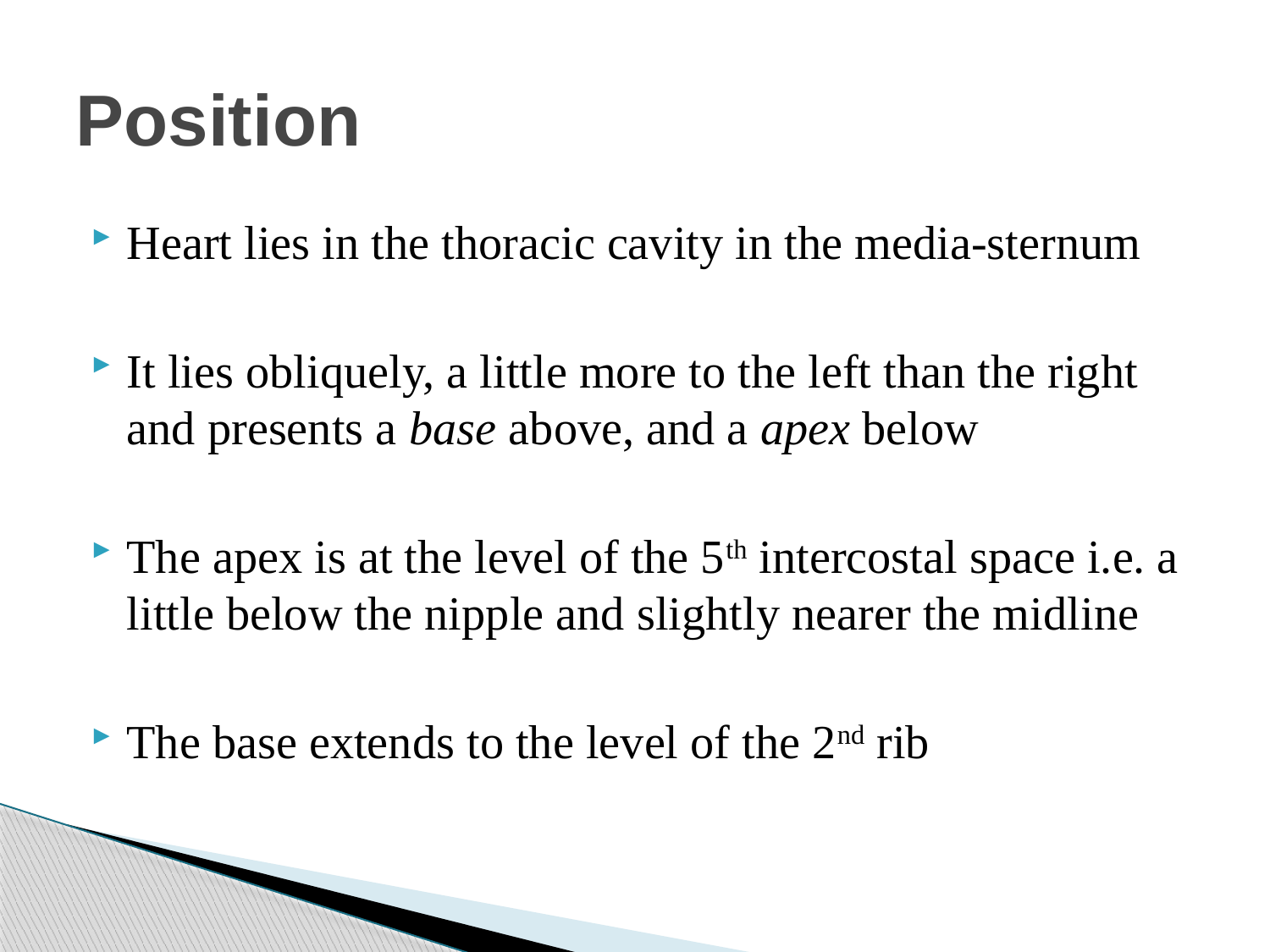

# Position
Heart lies in the thoracic cavity in the media-sternum

It lies obliquely, a little more to the left than the right and presents a base above, and a apex below

The apex is at the level of the 5th intercostal space i.e. a little below the nipple and slightly nearer the midline

The base extends to the level of the 2nd rib